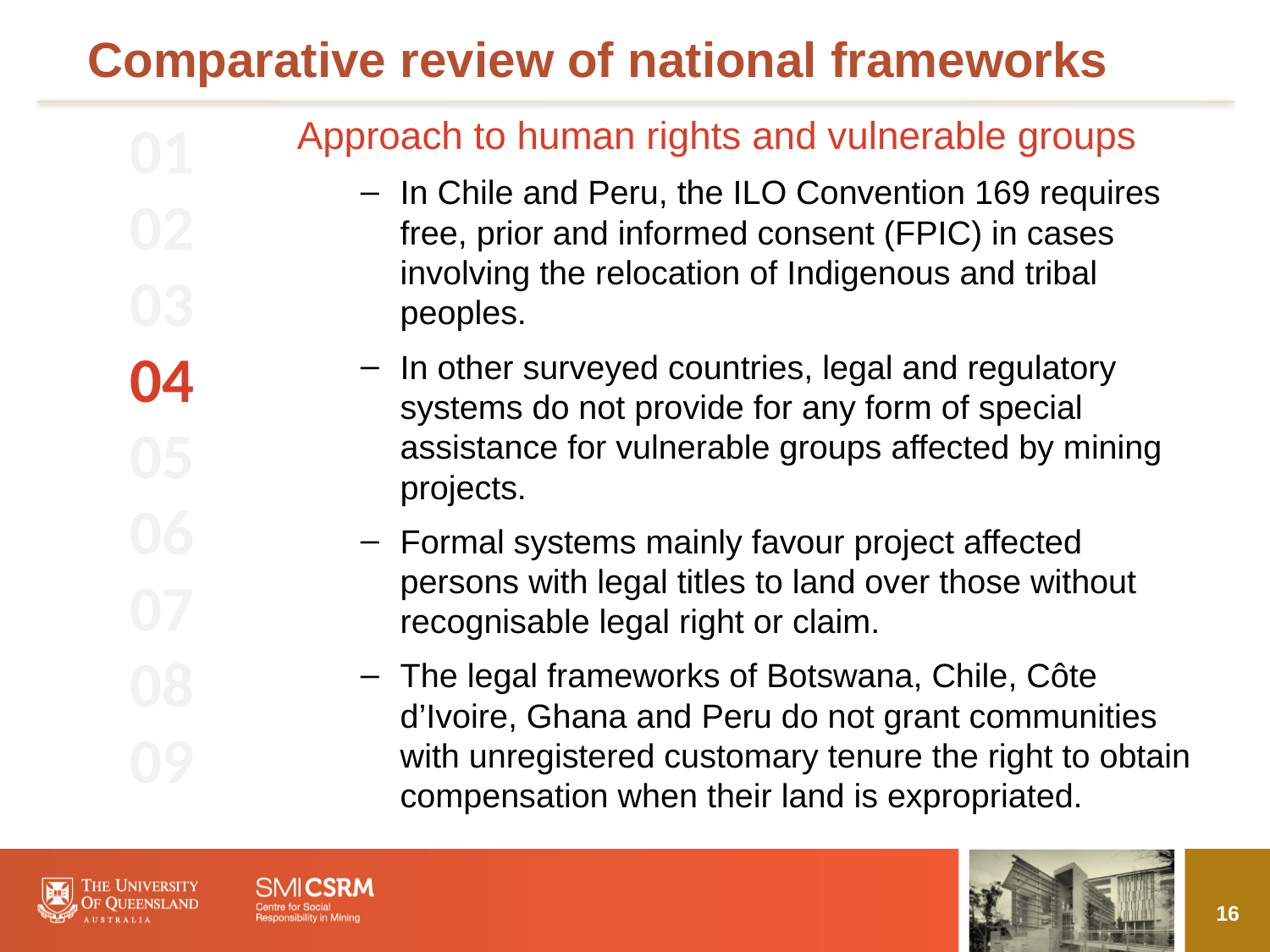

# Comparative review of national frameworks
01
02
03
04
05
06
07
08
09
Approach to human rights and vulnerable groups
In Chile and Peru, the ILO Convention 169 requires free, prior and informed consent (FPIC) in cases involving the relocation of Indigenous and tribal peoples.
In other surveyed countries, legal and regulatory systems do not provide for any form of special assistance for vulnerable groups affected by mining projects.
Formal systems mainly favour project affected persons with legal titles to land over those without recognisable legal right or claim.
The legal frameworks of Botswana, Chile, Côte d’Ivoire, Ghana and Peru do not grant communities with unregistered customary tenure the right to obtain compensation when their land is expropriated.